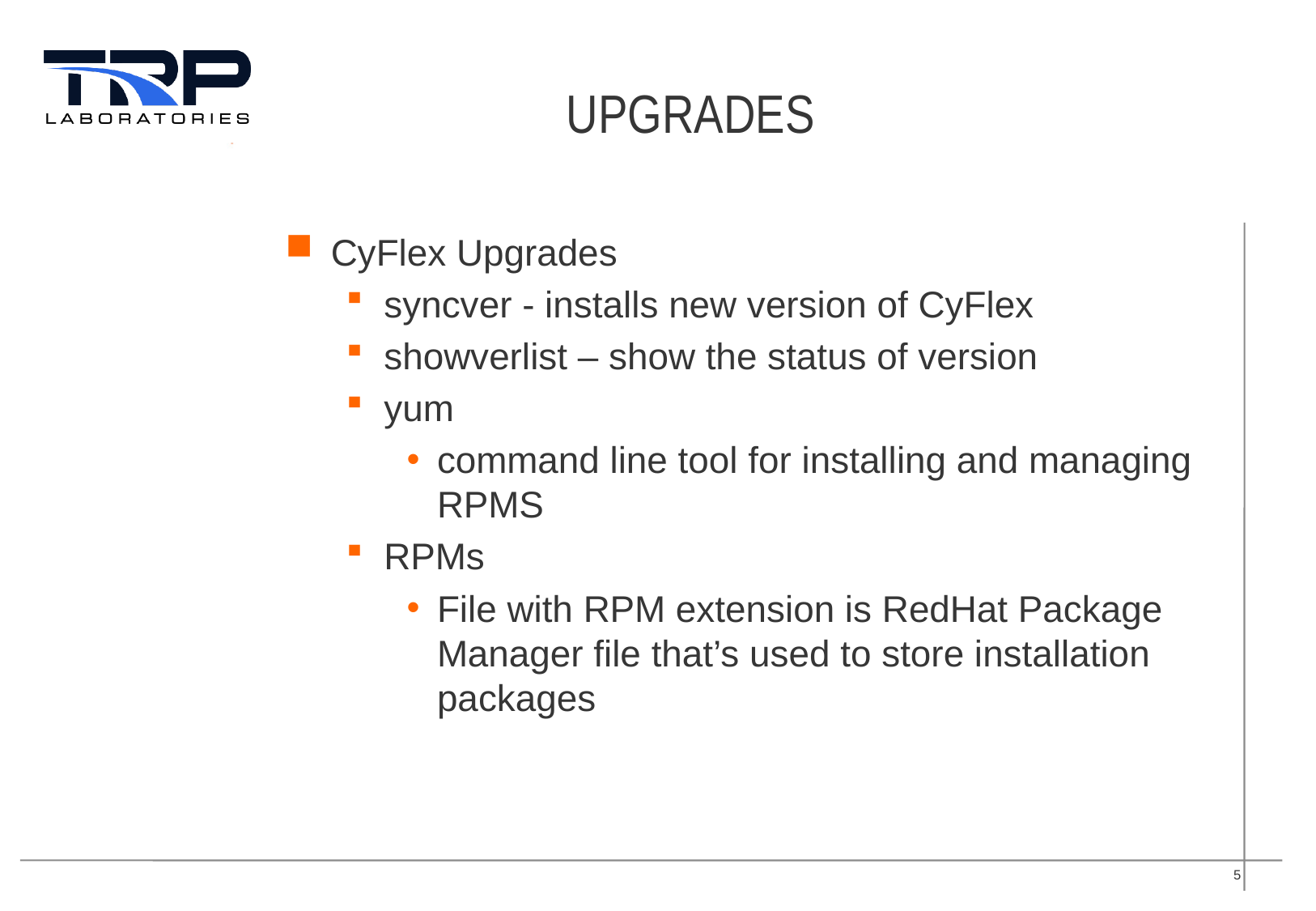

# Upgrades
CyFlex Upgrades
syncver - installs new version of CyFlex
showverlist – show the status of version
yum
command line tool for installing and managing RPMS
RPMs
File with RPM extension is RedHat Package Manager file that’s used to store installation packages